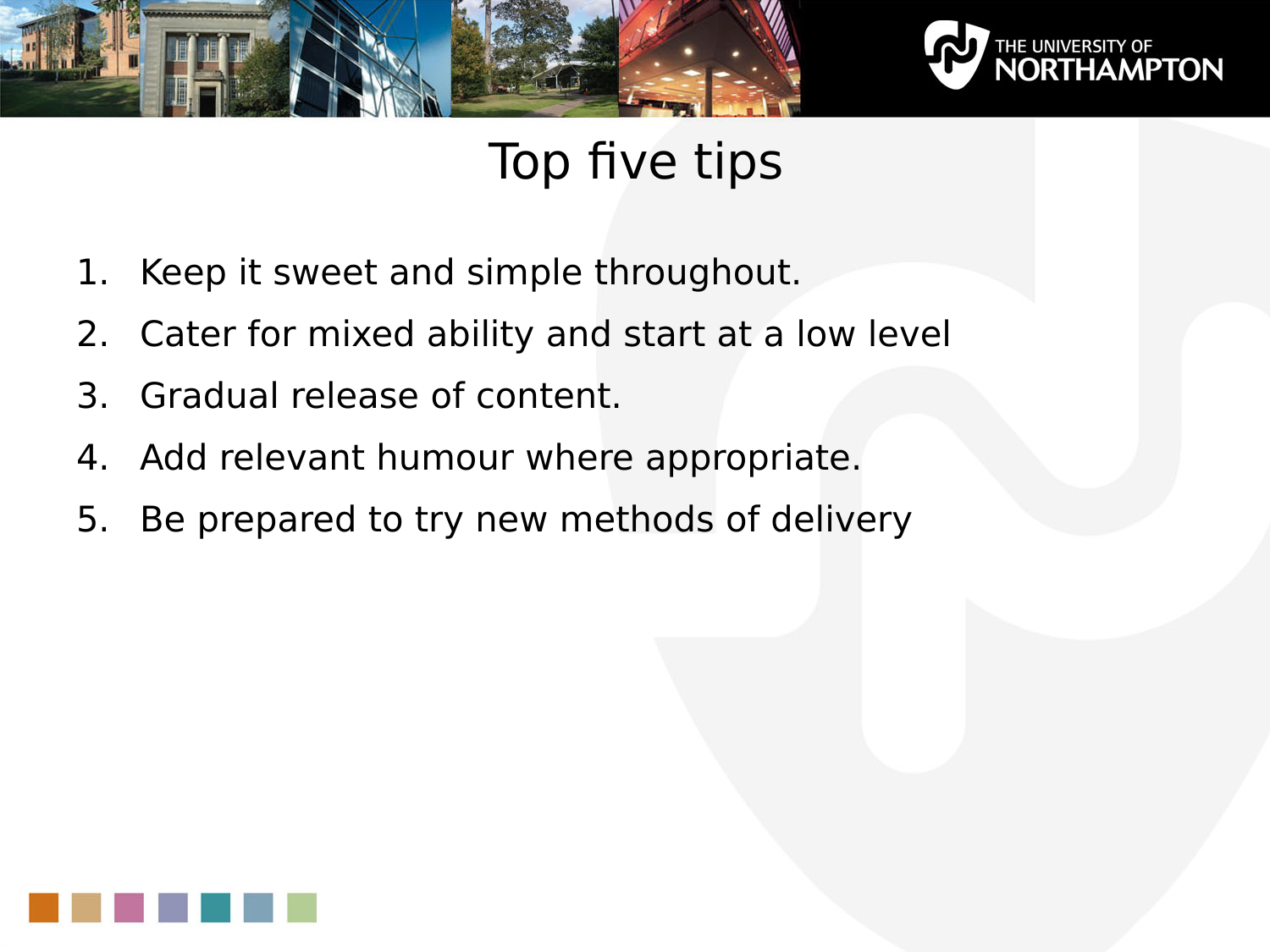

# Top five tips
Keep it sweet and simple throughout.
Cater for mixed ability and start at a low level
Gradual release of content.
Add relevant humour where appropriate.
Be prepared to try new methods of delivery